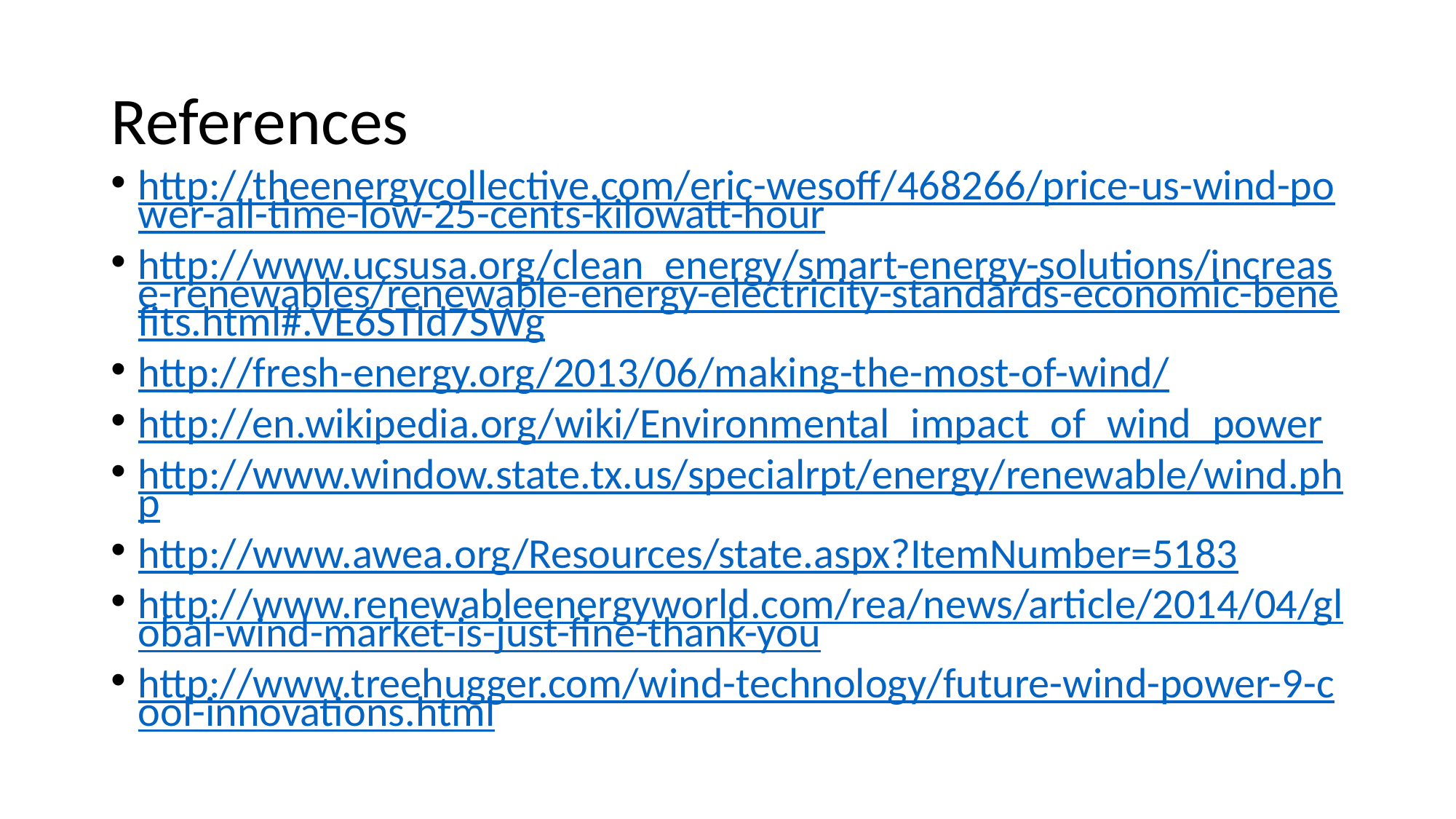

References

http://theenergycollective.com/eric-wesoff/468266/price-us-wind-power-all-time-low-25-cents-kilowatt-hour
http://www.ucsusa.org/clean_energy/smart-energy-solutions/increase-renewables/renewable-energy-electricity-standards-economic-benefits.html#.VE6STld7SWg
http://fresh-energy.org/2013/06/making-the-most-of-wind/
http://en.wikipedia.org/wiki/Environmental_impact_of_wind_power
http://www.window.state.tx.us/specialrpt/energy/renewable/wind.php
http://www.awea.org/Resources/state.aspx?ItemNumber=5183
http://www.renewableenergyworld.com/rea/news/article/2014/04/global-wind-market-is-just-fine-thank-you
http://www.treehugger.com/wind-technology/future-wind-power-9-cool-innovations.html